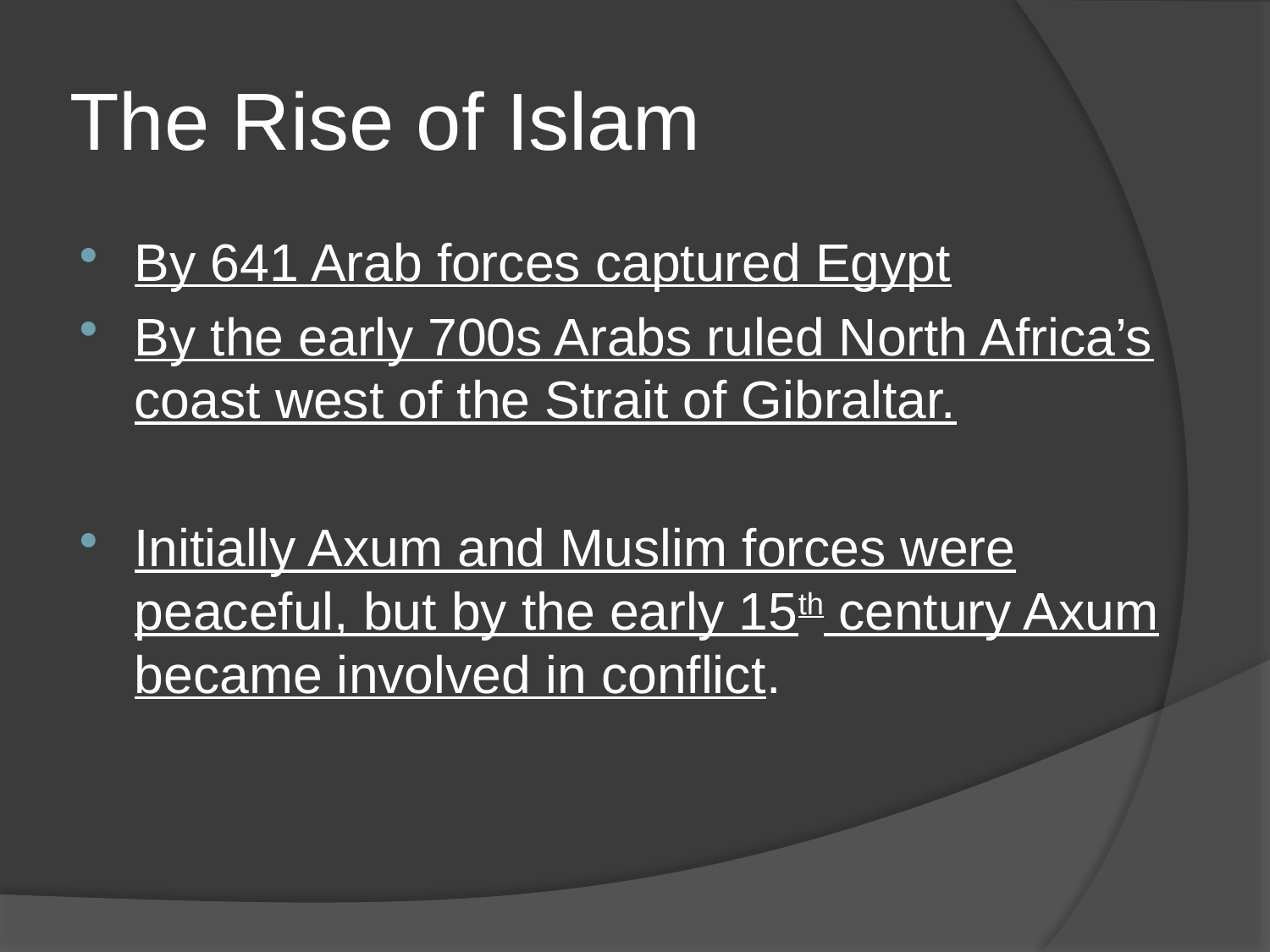

# The Rise of Islam
By 641 Arab forces captured Egypt
By the early 700s Arabs ruled North Africa’s coast west of the Strait of Gibraltar.

Initially Axum and Muslim forces were peaceful, but by the early 15th century Axum became involved in conflict.